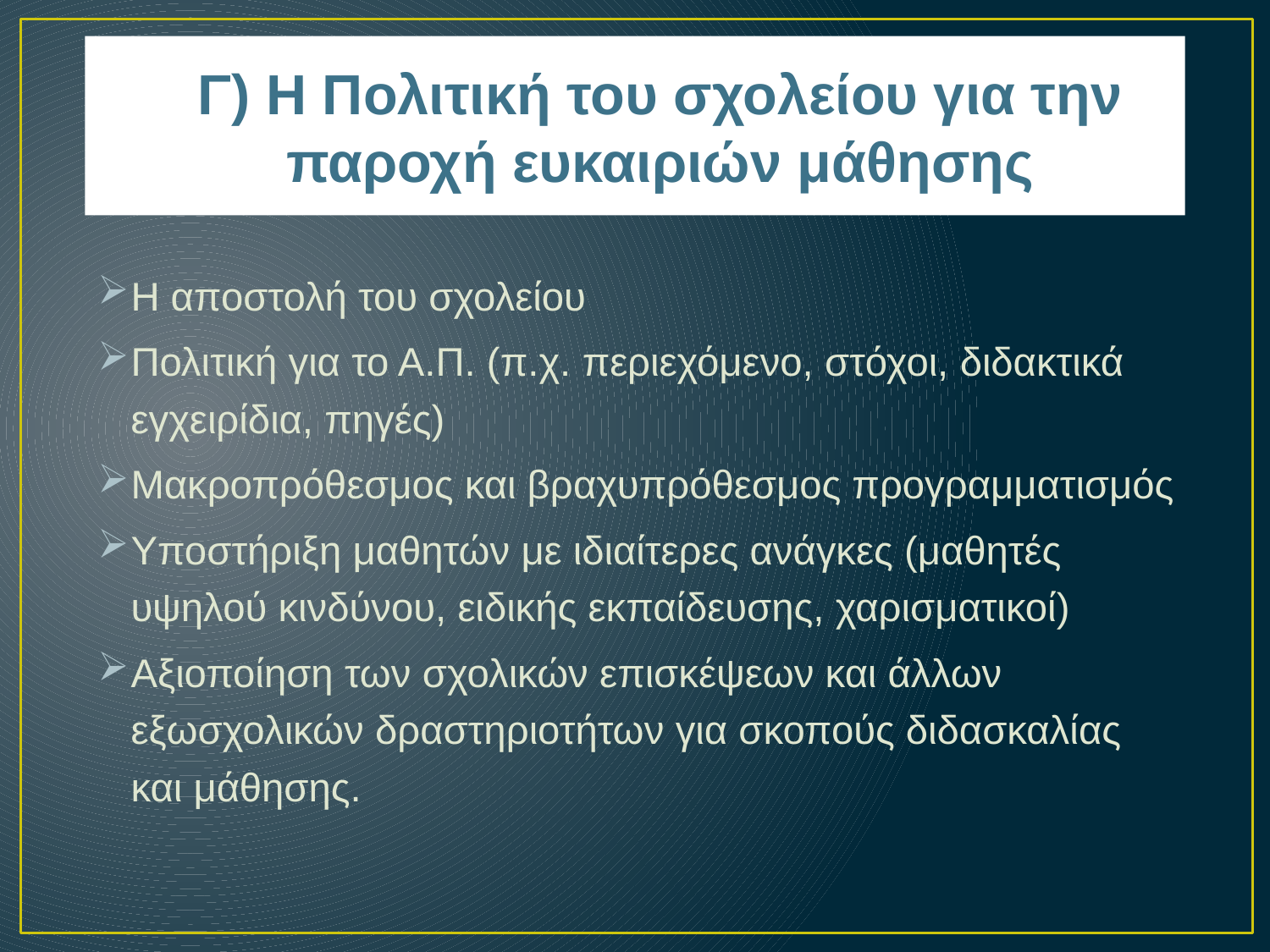

Γ) Η Πολιτική του σχολείου για την παροχή ευκαιριών μάθησης

Η αποστολή του σχολείου
Πολιτική για το Α.Π. (π.χ. περιεχόμενο, στόχοι, διδακτικά εγχειρίδια, πηγές)
Μακροπρόθεσμος και βραχυπρόθεσμος προγραμματισμός
Υποστήριξη μαθητών με ιδιαίτερες ανάγκες (μαθητές υψηλού κινδύνου, ειδικής εκπαίδευσης, χαρισματικοί)
Αξιοποίηση των σχολικών επισκέψεων και άλλων εξωσχολικών δραστηριοτήτων για σκοπούς διδασκαλίας και μάθησης.